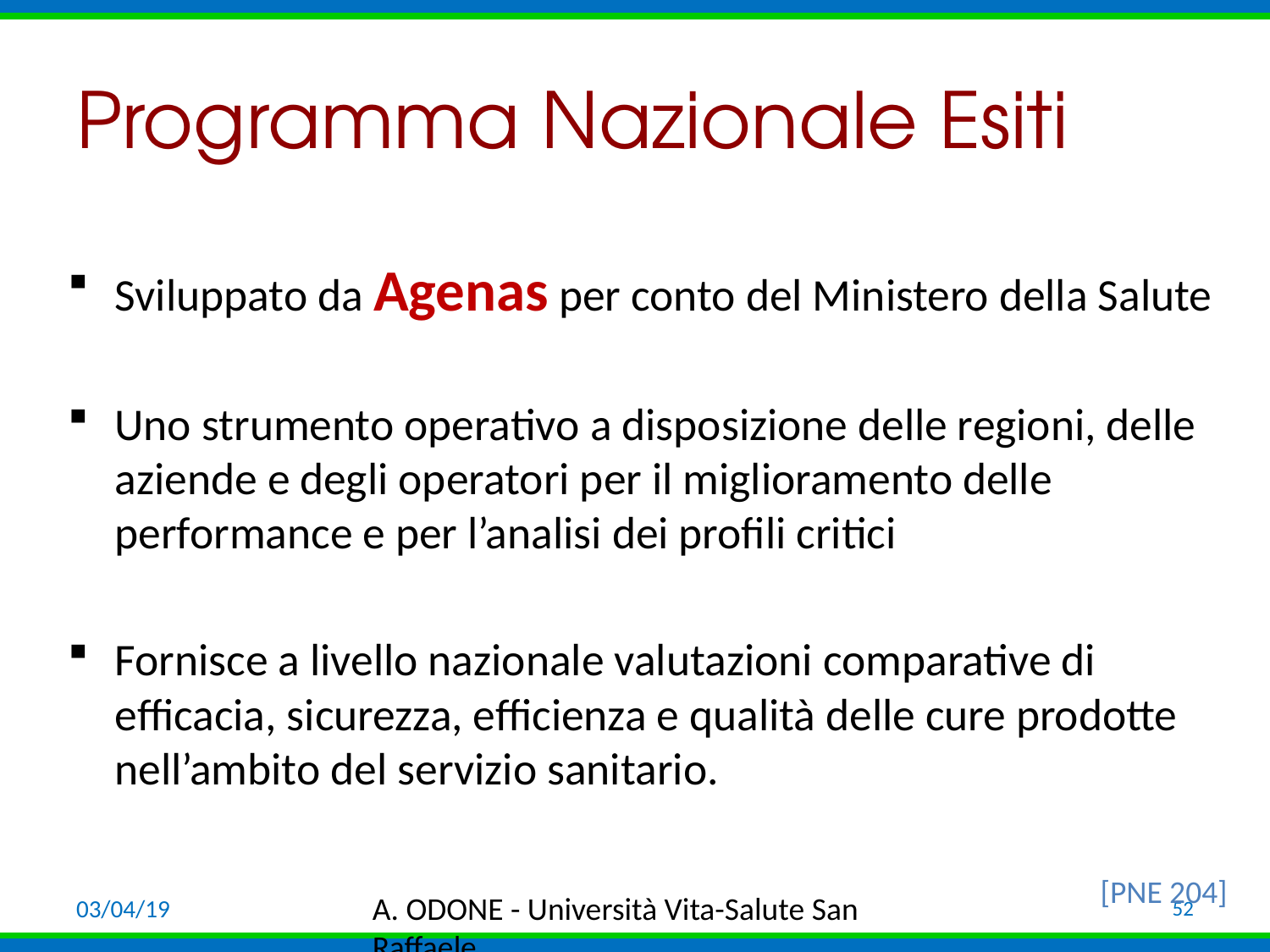

# Programma Nazionale Esiti
Sviluppato da Agenas per conto del Ministero della Salute

Uno strumento operativo a disposizione delle regioni, delle aziende e degli operatori per il miglioramento delle performance e per l’analisi dei profili critici

Fornisce a livello nazionale valutazioni comparative di efficacia, sicurezza, efficienza e qualità delle cure prodotte nell’ambito del servizio sanitario.
[PNE 204]
03/04/19
A. ODONE - Università Vita-Salute San Raffaele
52